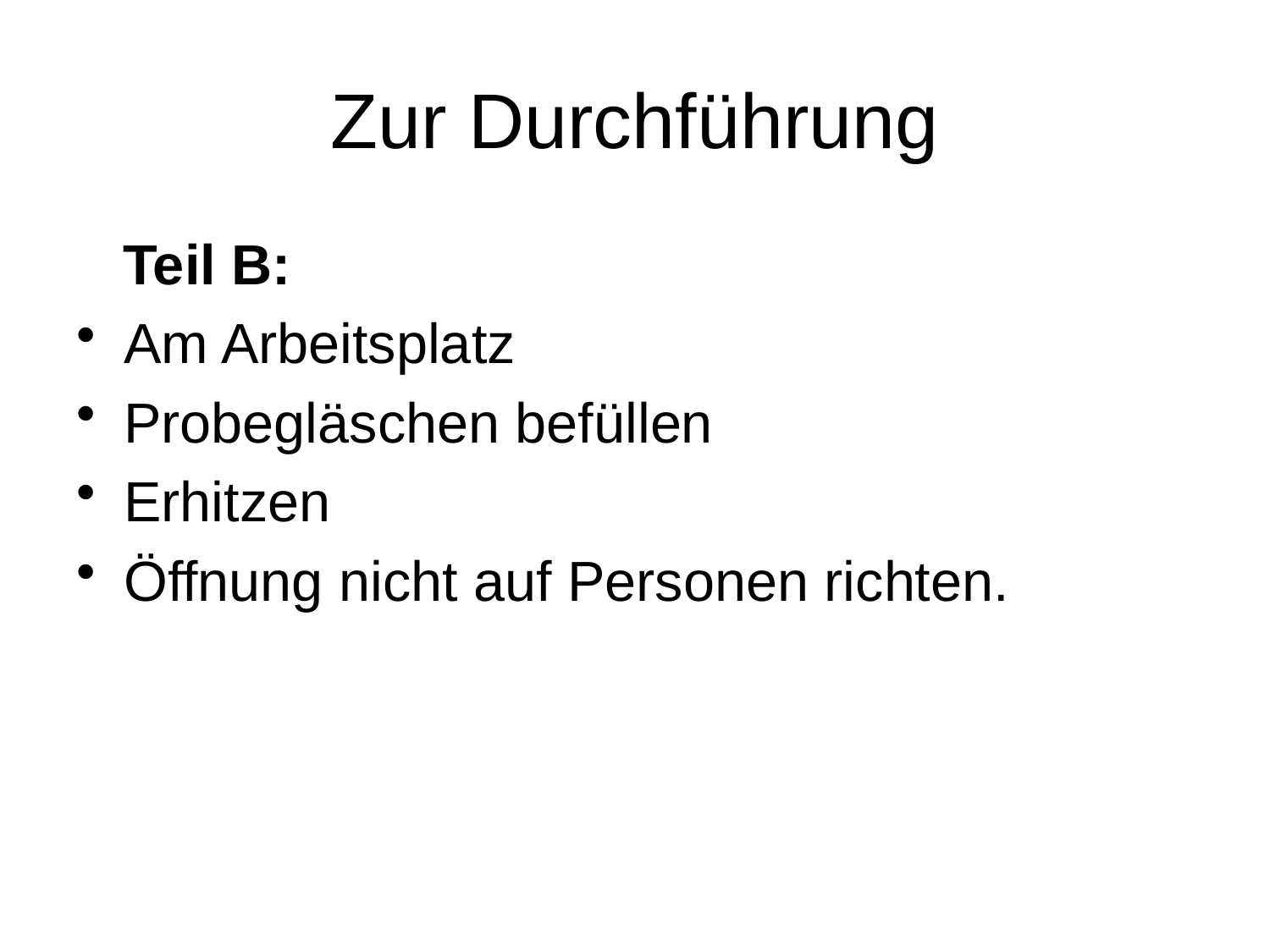

# Zur Durchführung
   Teil B:
Am Arbeitsplatz
Probegläschen befüllen
Erhitzen
Öffnung nicht auf Personen richten.